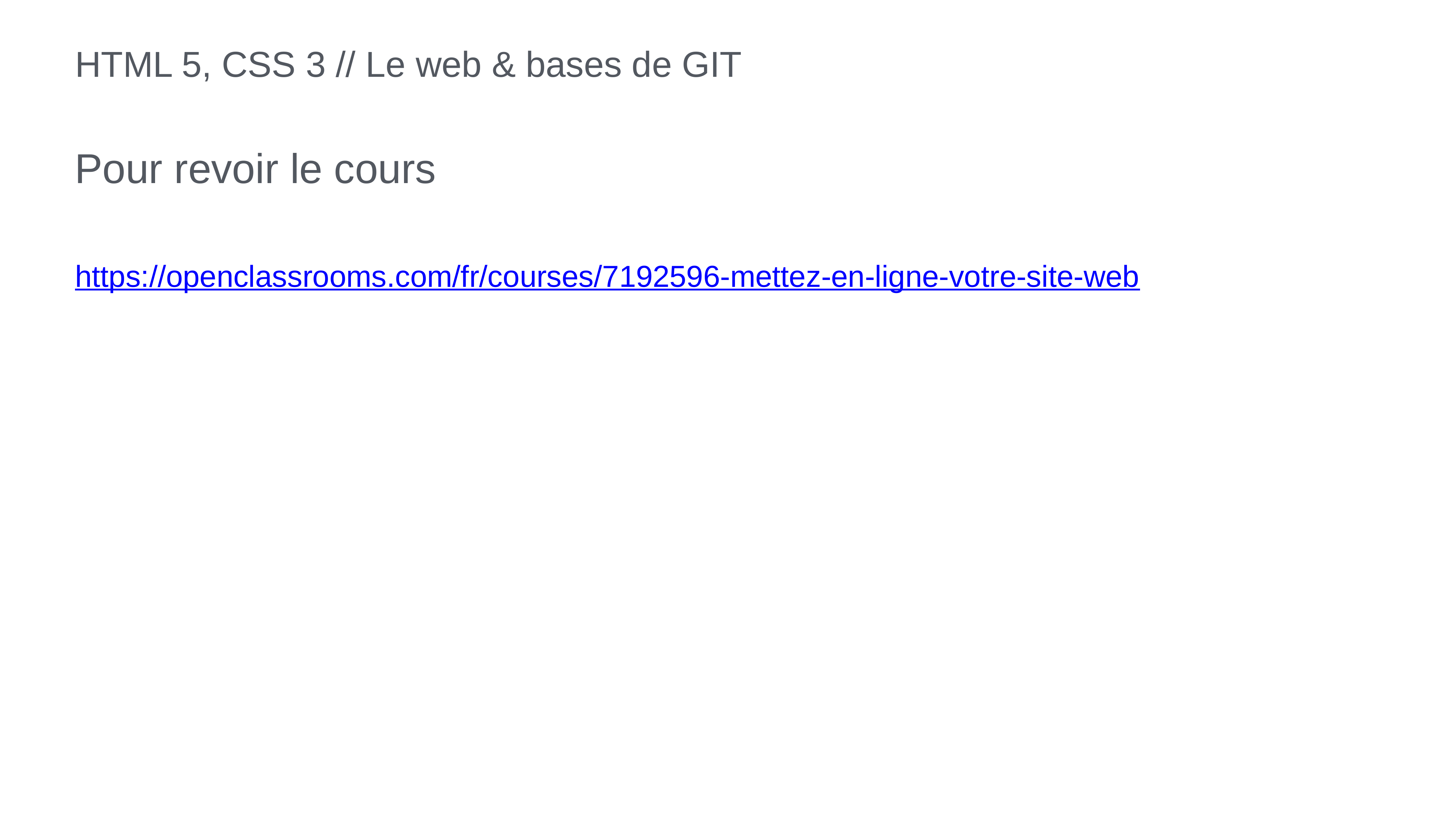

# HTML 5, CSS 3 // Le web & bases de GIT
Pour revoir le cours
https://openclassrooms.com/fr/courses/7192596-mettez-en-ligne-votre-site-web